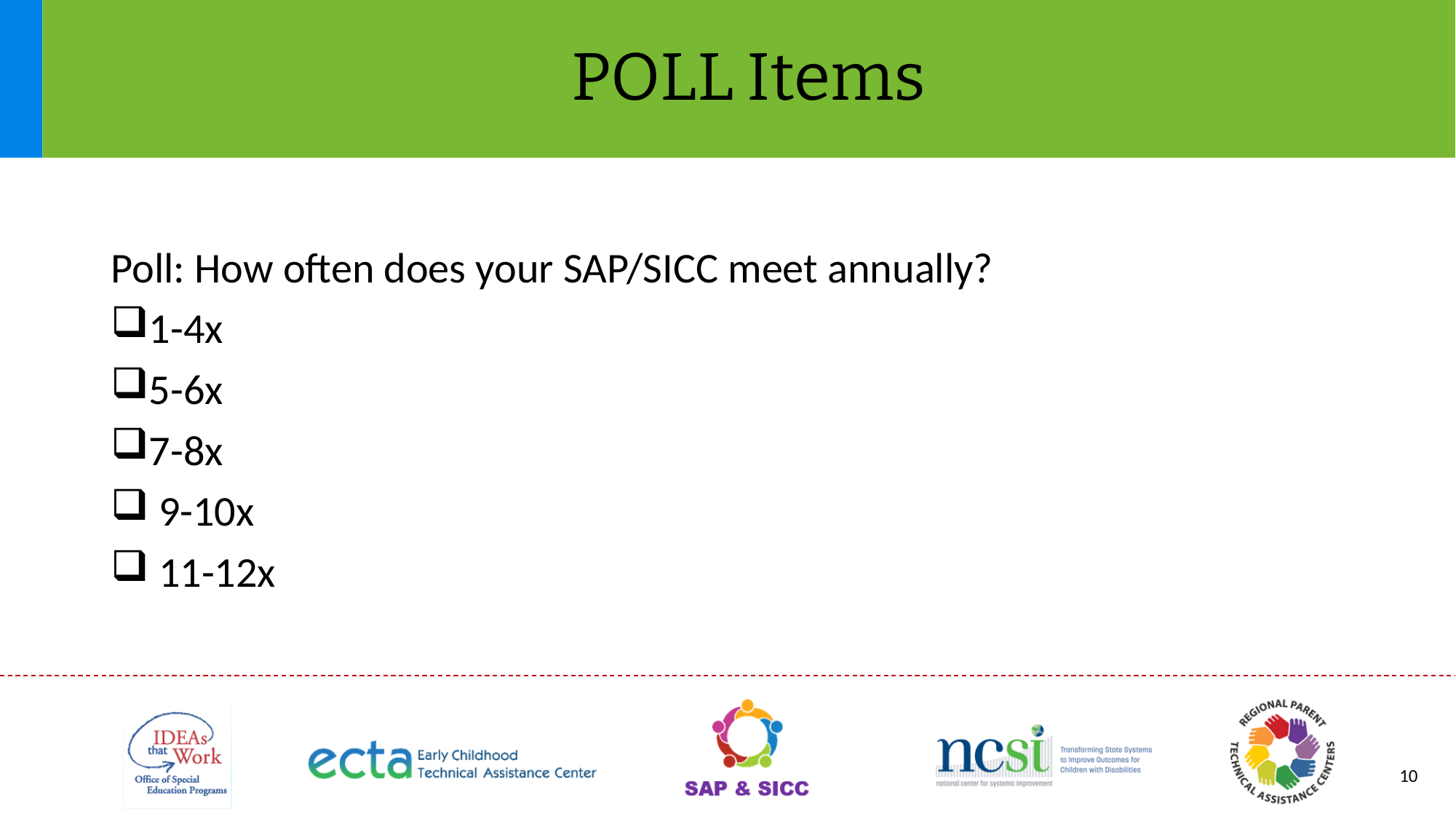

# POLL Items
Poll: How often does your SAP/SICC meet annually?
1-4x
5-6x
7-8x
 9-10x
 11-12x

10